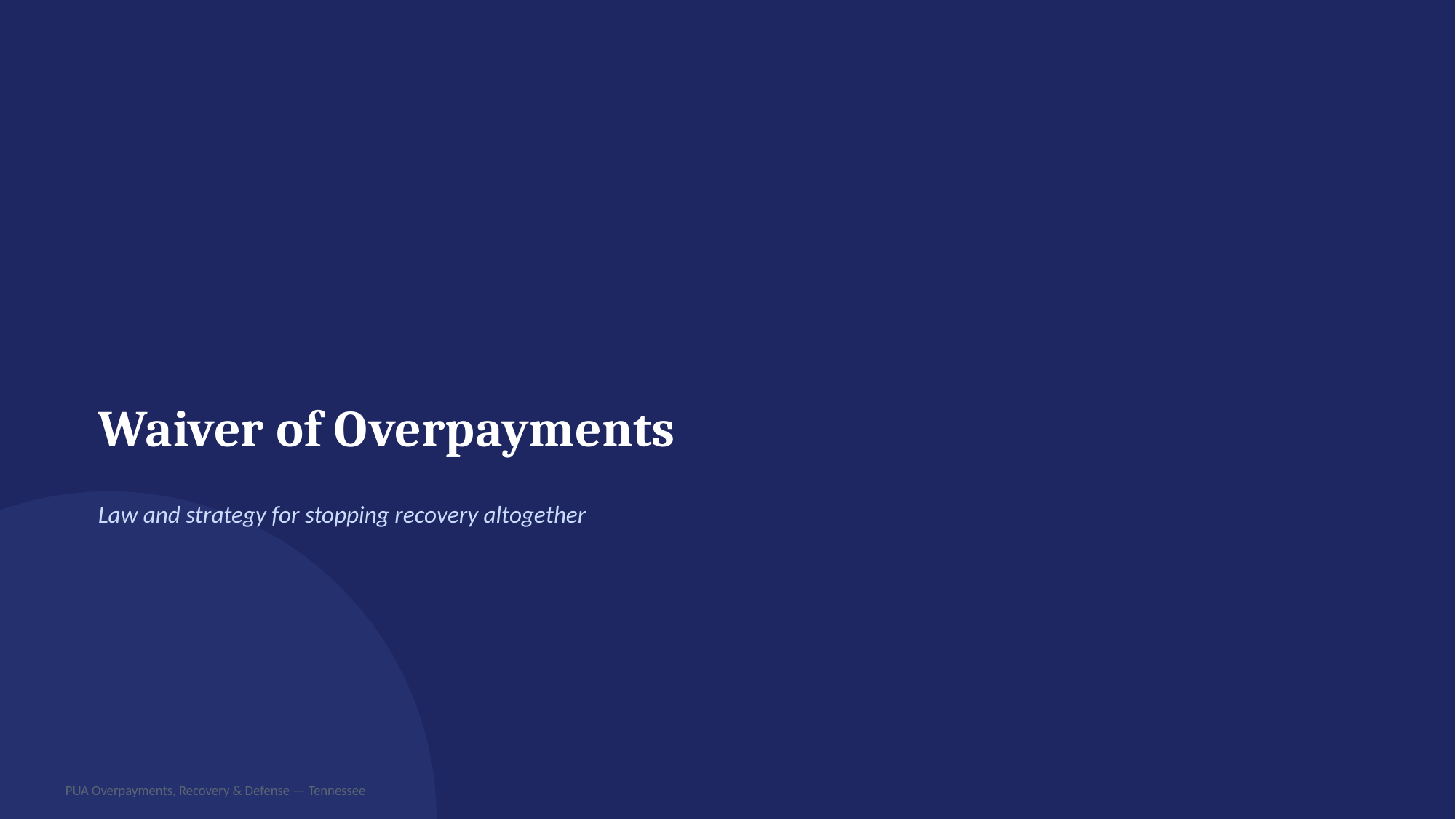

Waiver of Overpayments
Law and strategy for stopping recovery altogether

PUA Overpayments, Recovery & Defense — Tennessee